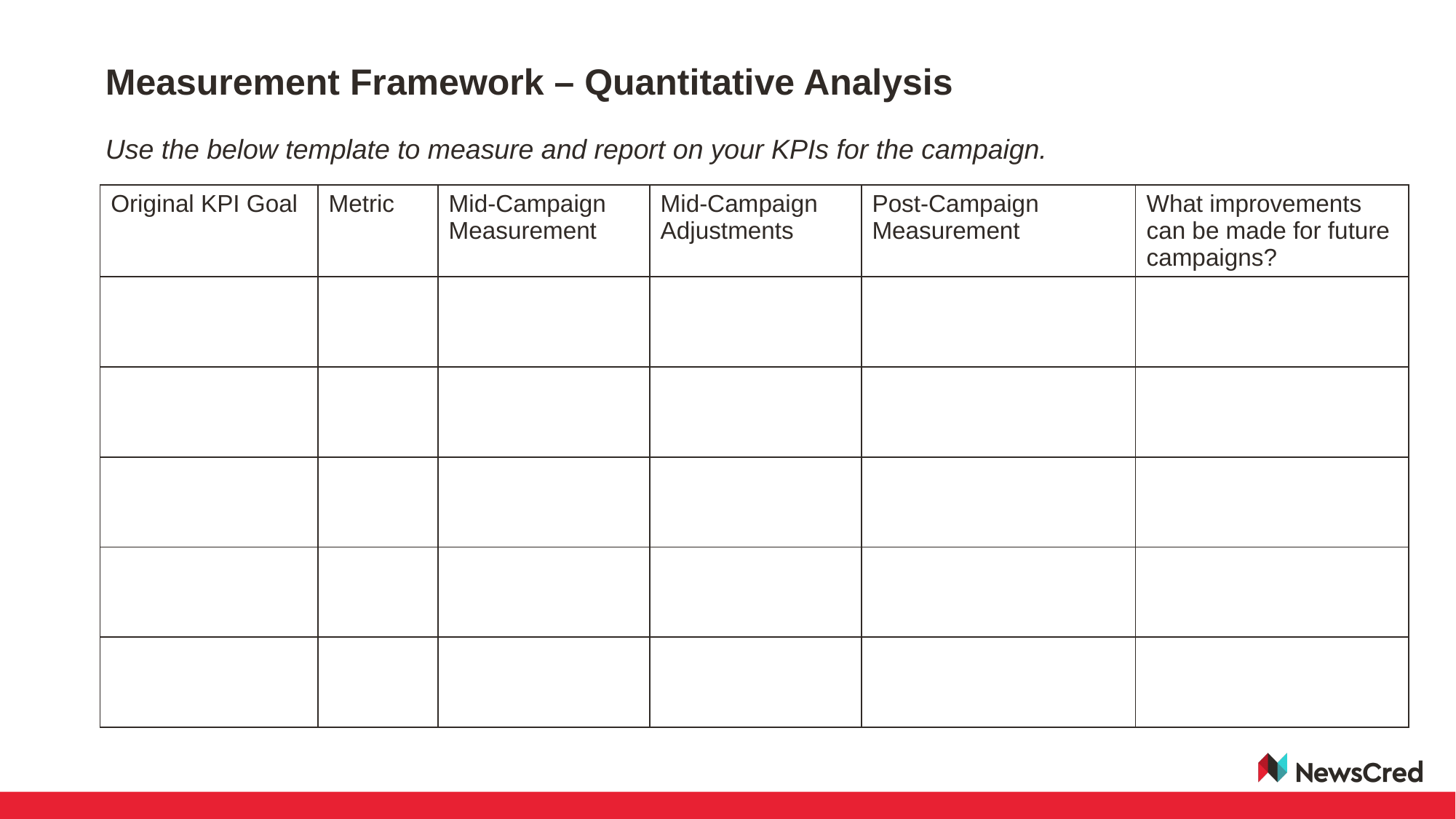

# Measurement Framework – Quantitative Analysis
Use the below template to measure and report on your KPIs for the campaign.
| Original KPI Goal | Metric | Mid-Campaign Measurement | Mid-Campaign Adjustments | Post-Campaign Measurement | What improvements can be made for future campaigns? |
| --- | --- | --- | --- | --- | --- |
|  |  |  |  |  |  |
|  |  |  |  |  |  |
|  |  |  |  |  |  |
|  |  |  |  |  |  |
|  |  |  |  |  |  |